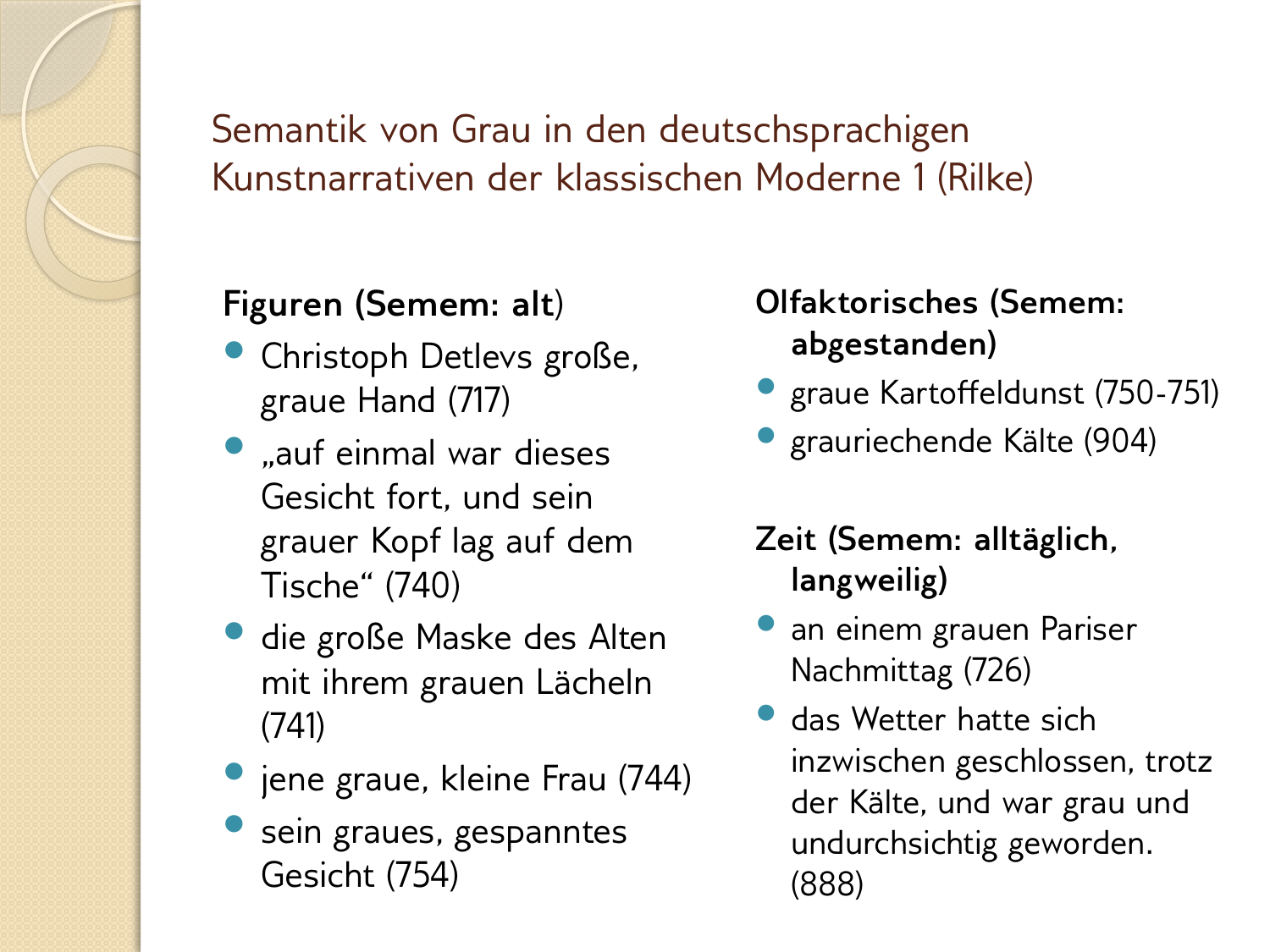

# Semantik von Grau in den deutschsprachigen Kunstnarrativen der klassischen Moderne 1 (Rilke)
Figuren (Semem: alt)
Christoph Detlevs große, graue Hand (717)
„auf einmal war dieses Gesicht fort, und sein grauer Kopf lag auf dem Tische“ (740)
die große Maske des Alten mit ihrem grauen Lächeln (741)
jene graue, kleine Frau (744)
sein graues, gespanntes Gesicht (754)

Olfaktorisches (Semem: abgestanden)
graue Kartoffeldunst (750-751)
grauriechende Kälte (904)

Zeit (Semem: alltäglich, langweilig)
an einem grauen Pariser Nachmittag (726)
das Wetter hatte sich inzwischen geschlossen, trotz der Kälte, und war grau und undurchsichtig geworden. (888)